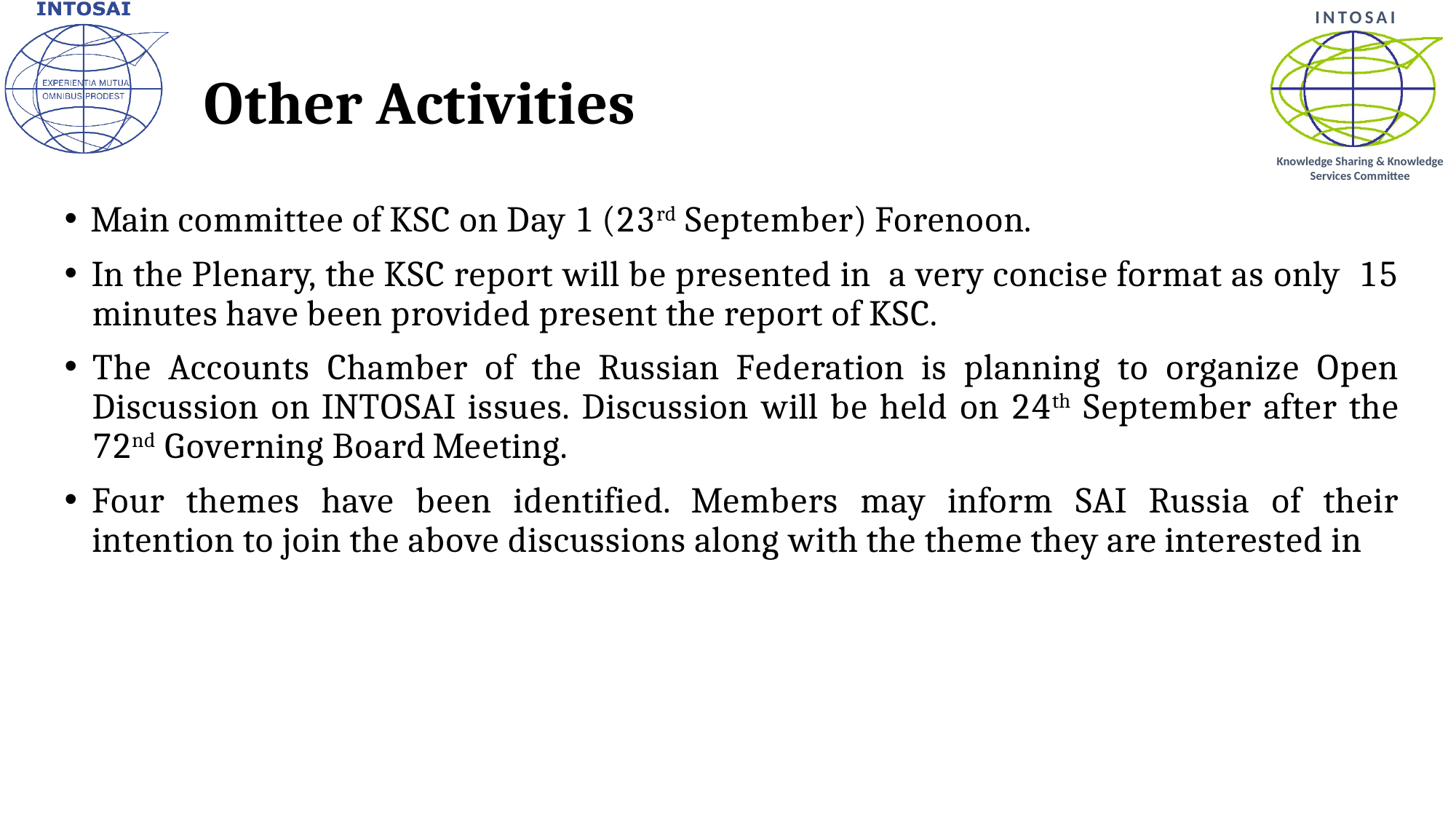

# Other Activities
Main committee of KSC on Day 1 (23rd September) Forenoon.
In the Plenary, the KSC report will be presented in  a very concise format as only  15 minutes have been provided present the report of KSC.
The Accounts Chamber of the Russian Federation is planning to organize Open Discussion on INTOSAI issues. Discussion will be held on 24th September after the 72nd Governing Board Meeting.
Four themes have been identified. Members may inform SAI Russia of their intention to join the above discussions along with the theme they are interested in